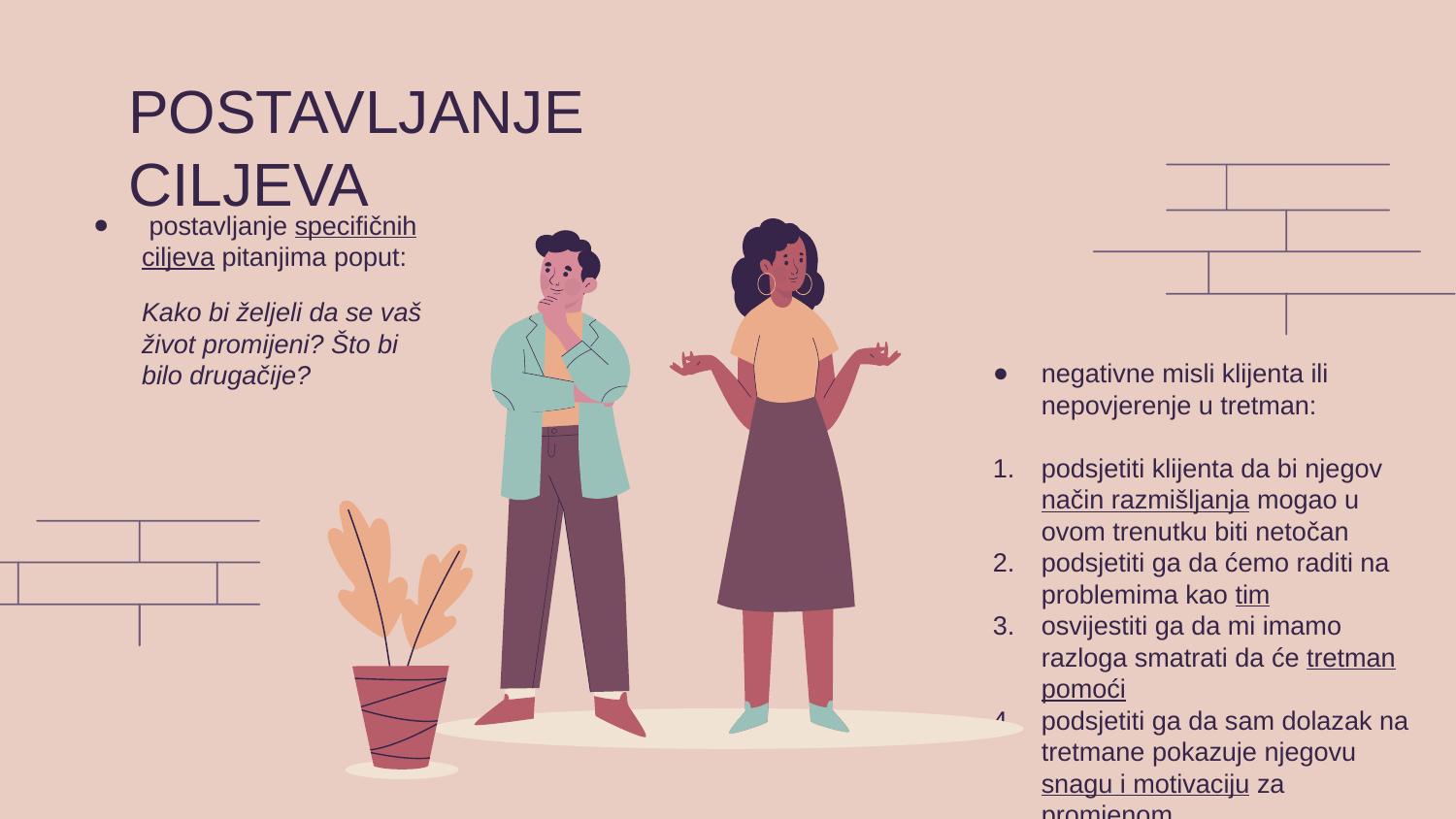

POSTAVLJANJE CILJEVA
 postavljanje specifičnih ciljeva pitanjima poput:
Kako bi željeli da se vaš život promijeni? Što bi bilo drugačije?

negativne misli klijenta ili nepovjerenje u tretman:
podsjetiti klijenta da bi njegov način razmišljanja mogao u ovom trenutku biti netočan
podsjetiti ga da ćemo raditi na problemima kao tim
osvijestiti ga da mi imamo razloga smatrati da će tretman pomoći
podsjetiti ga da sam dolazak na tretmane pokazuje njegovu snagu i motivaciju za promjenom